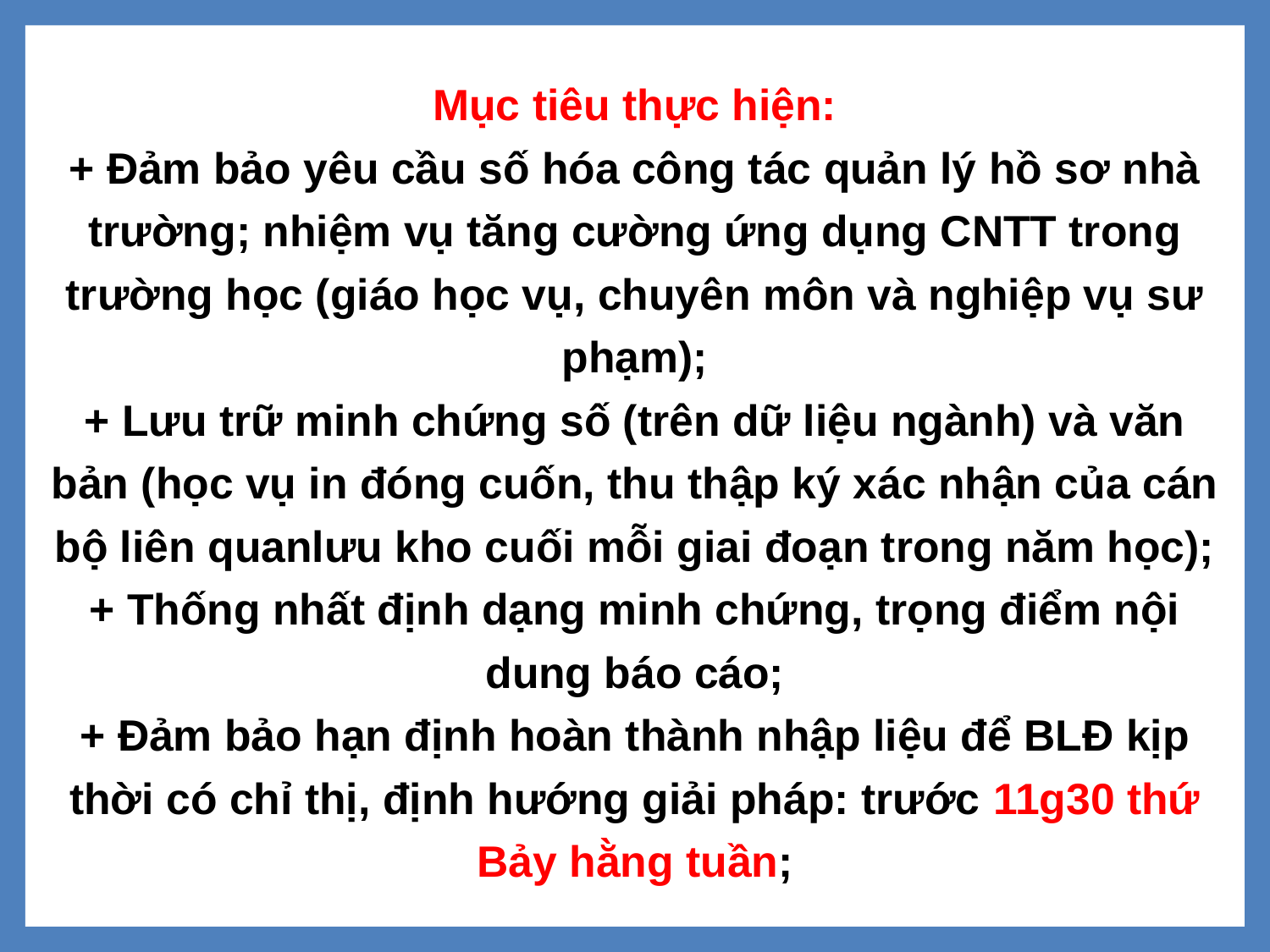

Mục tiêu thực hiện:
+ Đảm bảo yêu cầu số hóa công tác quản lý hồ sơ nhà trường; nhiệm vụ tăng cường ứng dụng CNTT trong trường học (giáo học vụ, chuyên môn và nghiệp vụ sư phạm);
+ Lưu trữ minh chứng số (trên dữ liệu ngành) và văn bản (học vụ in đóng cuốn, thu thập ký xác nhận của cán bộ liên quanlưu kho cuối mỗi giai đoạn trong năm học);
+ Thống nhất định dạng minh chứng, trọng điểm nội dung báo cáo;
+ Đảm bảo hạn định hoàn thành nhập liệu để BLĐ kịp thời có chỉ thị, định hướng giải pháp: trước 11g30 thứ Bảy hằng tuần;